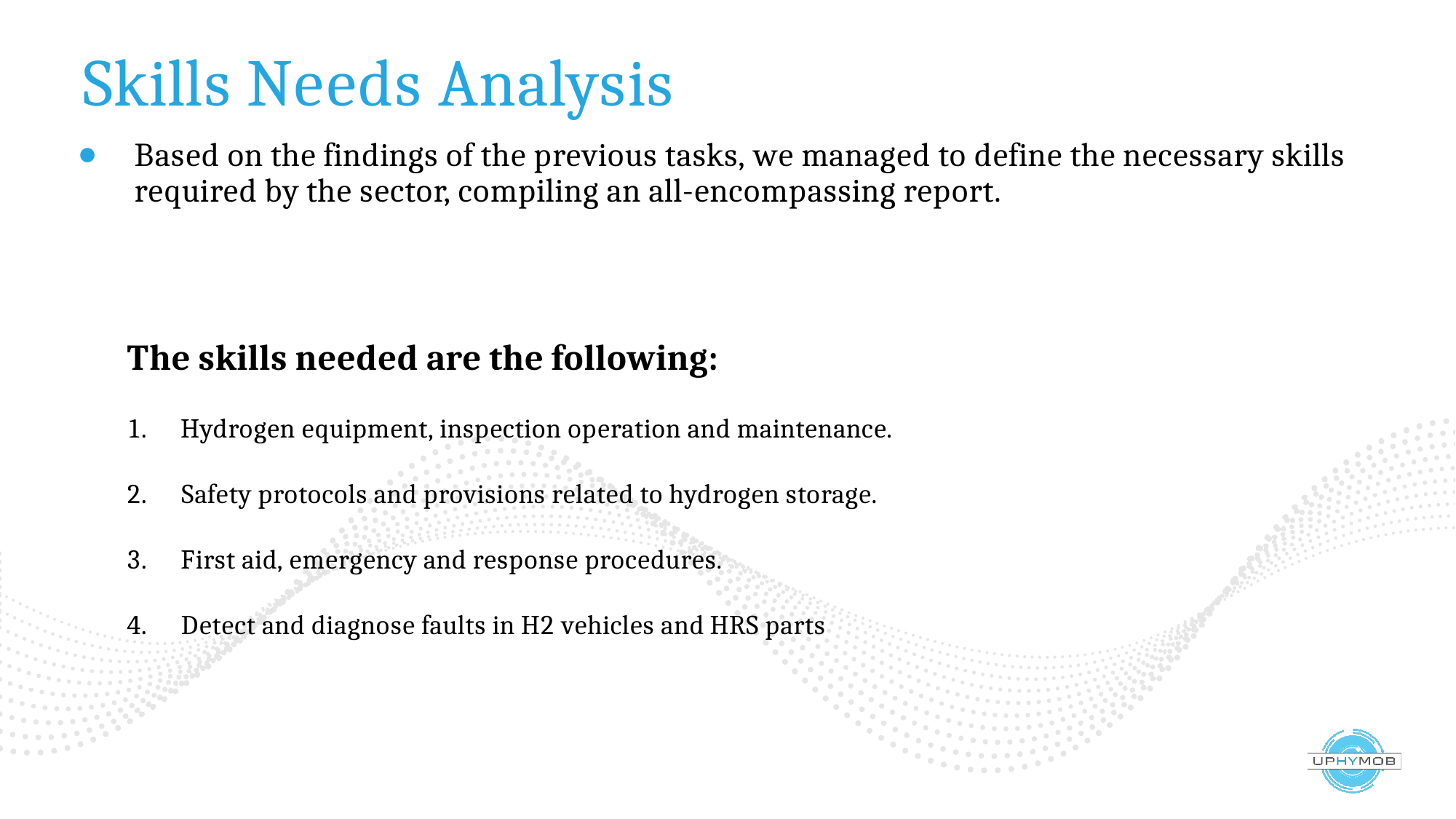

# Skills Needs Analysis
Based on the findings of the previous tasks, we managed to define the necessary skills required by the sector, compiling an all-encompassing report.

The skills needed are the following:
Hydrogen equipment, inspection operation and maintenance.
Safety protocols and provisions related to hydrogen storage.
First aid, emergency and response procedures.
Detect and diagnose faults in H2 vehicles and HRS parts